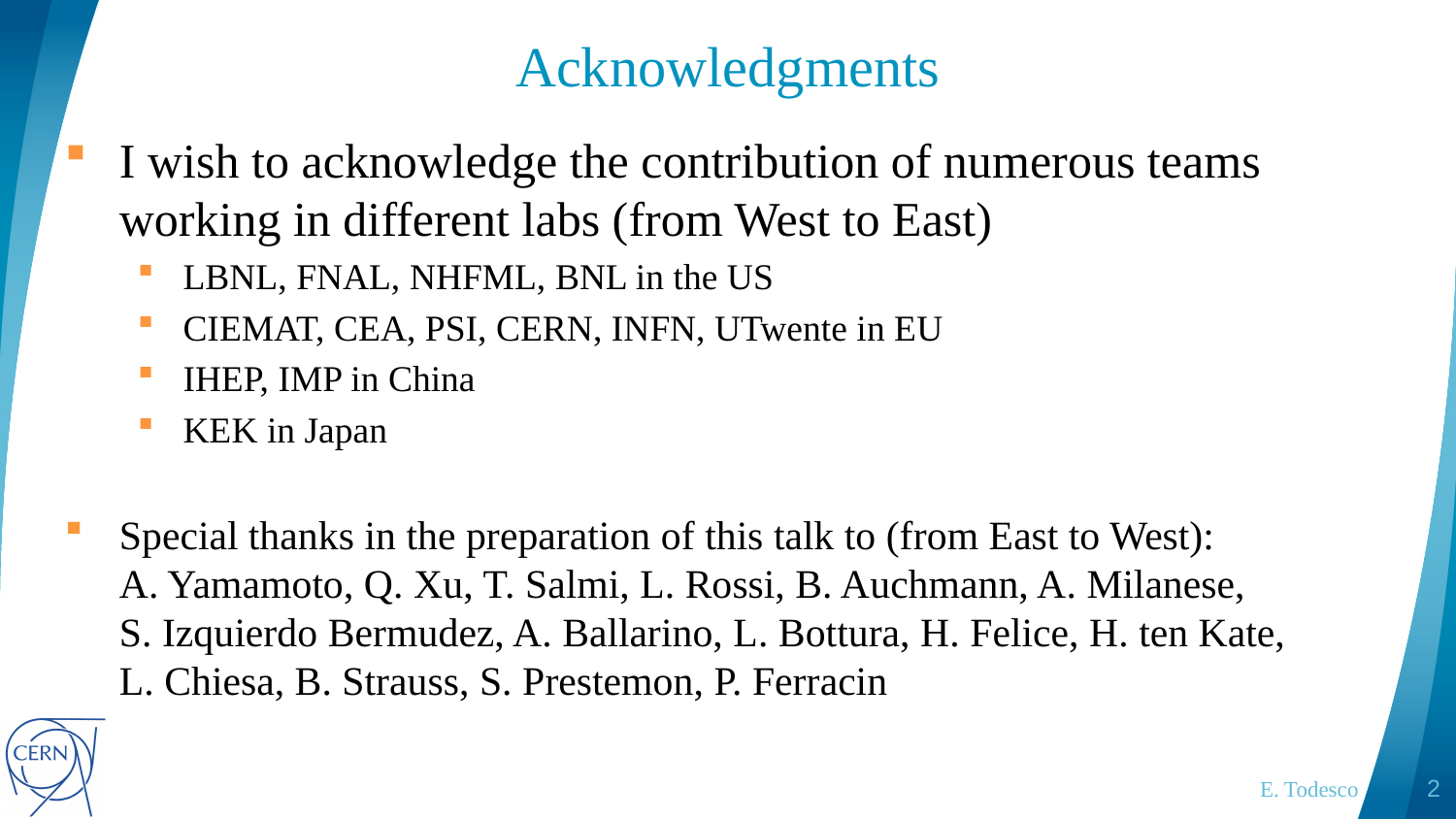

# Acknowledgments
I wish to acknowledge the contribution of numerous teams working in different labs (from West to East)
LBNL, FNAL, NHFML, BNL in the US
CIEMAT, CEA, PSI, CERN, INFN, UTwente in EU
IHEP, IMP in China
KEK in Japan

Special thanks in the preparation of this talk to (from East to West):               A. Yamamoto, Q. Xu, T. Salmi, L. Rossi, B. Auchmann, A. Milanese,            S. Izquierdo Bermudez, A. Ballarino, L. Bottura, H. Felice, H. ten Kate,         L. Chiesa, B. Strauss, S. Prestemon, P. Ferracin

E. Todesco
2